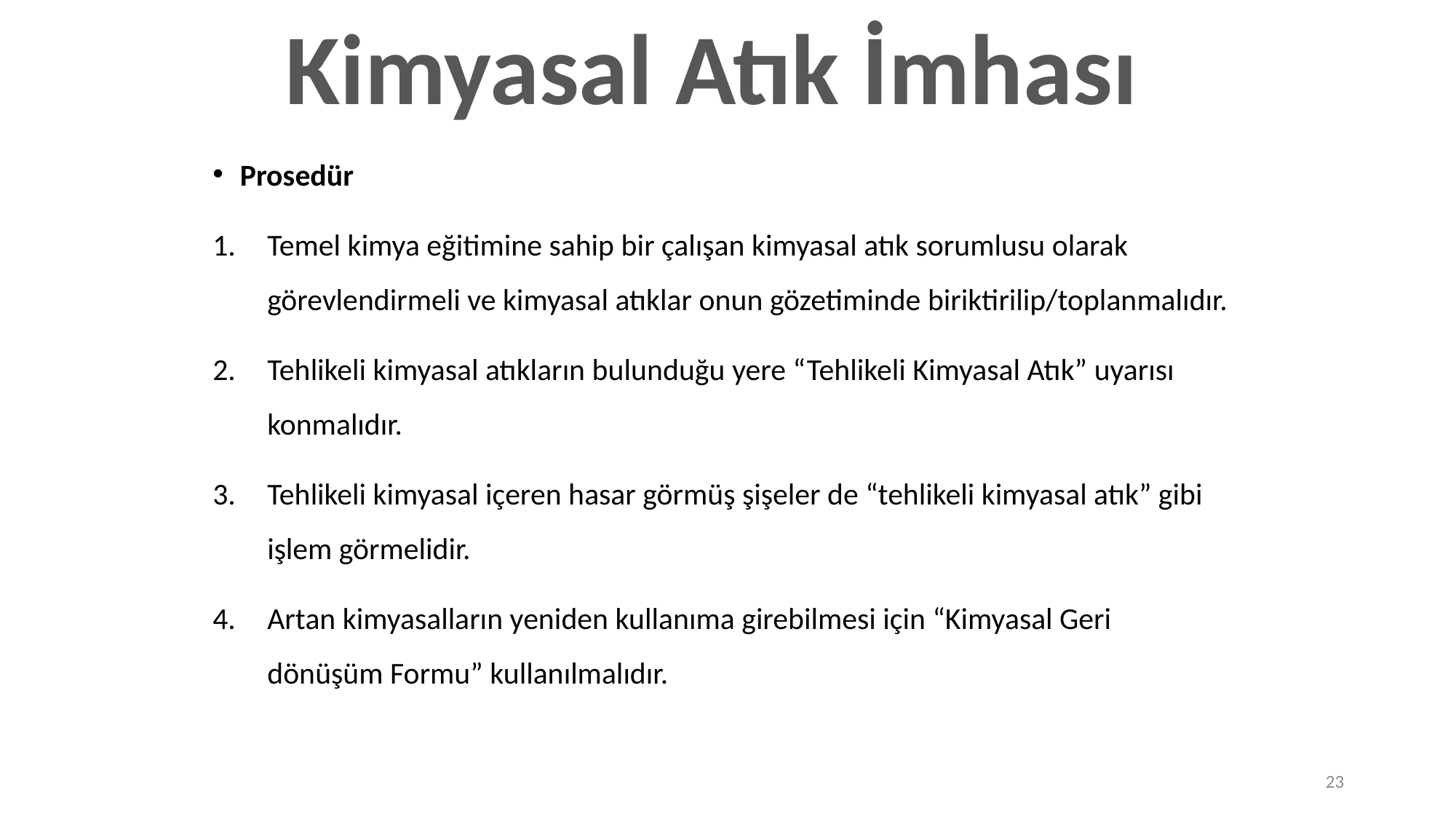

Kimyasal Atık İmhası
Prosedür
Temel kimya eğitimine sahip bir çalışan kimyasal atık sorumlusu olarak görevlendirmeli ve kimyasal atıklar onun gözetiminde biriktirilip/toplanmalıdır.
Tehlikeli kimyasal atıkların bulunduğu yere “Tehlikeli Kimyasal Atık” uyarısı konmalıdır.
Tehlikeli kimyasal içeren hasar görmüş şişeler de “tehlikeli kimyasal atık” gibi işlem görmelidir.
Artan kimyasalların yeniden kullanıma girebilmesi için “Kimyasal Geri dönüşüm Formu” kullanılmalıdır.
23